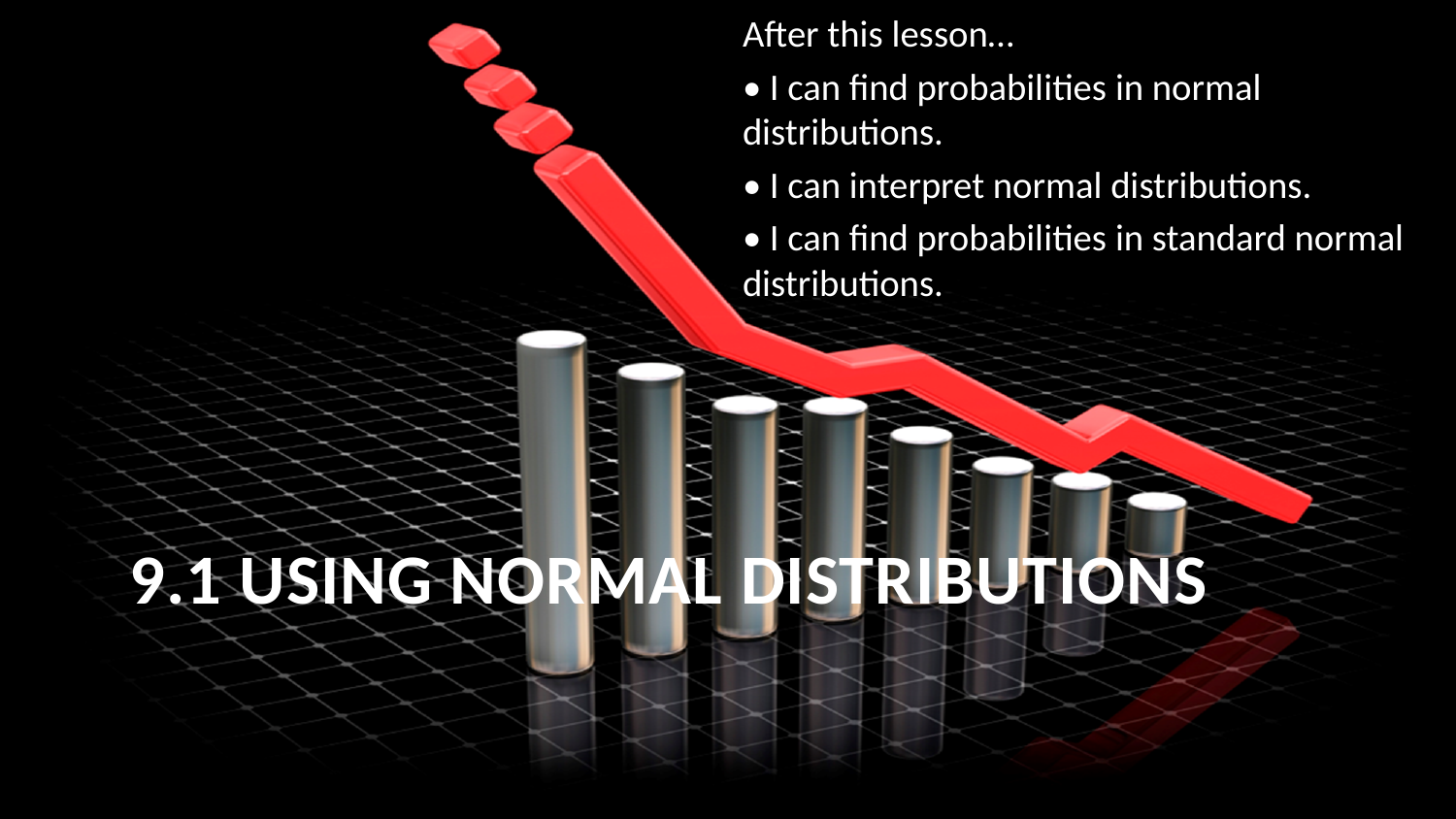

After this lesson…
• I can find probabilities in normal distributions.
• I can interpret normal distributions.
• I can find probabilities in standard normal distributions.
# 9.1 Using Normal Distributions